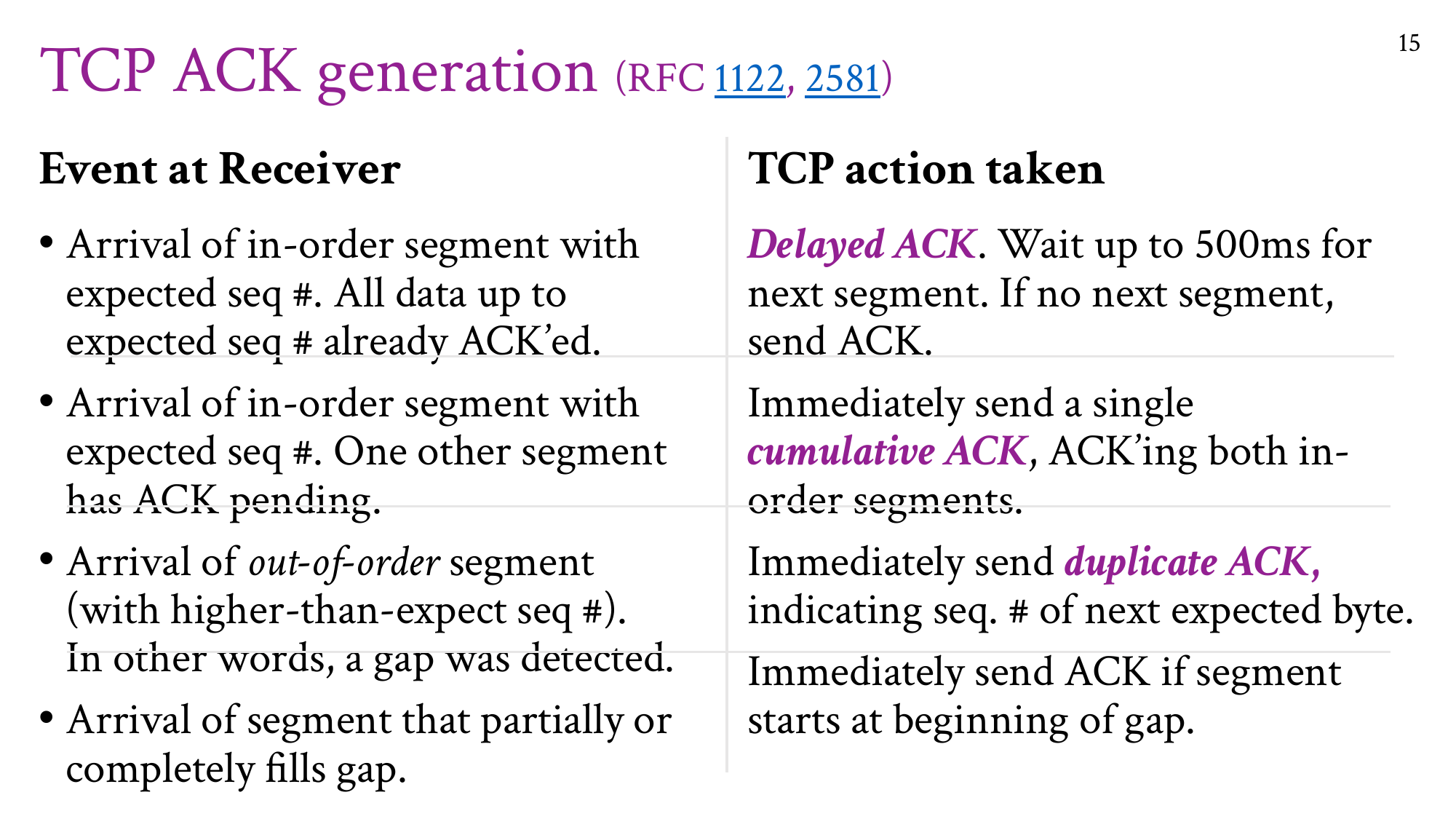

# TCP ACK generation (RFC 1122, 2581)
Event at Receiver
TCP action taken
Delayed ACK. Wait up to 500ms for next segment. If no next segment, send ACK.
Immediately send a single
cumulative ACK, ACK’ing both in-order segments.
Immediately send duplicate ACK, indicating seq. # of next expected byte.
Immediately send ACK if segment starts at beginning of gap.

Arrival of in-order segment with expected seq #. All data up to expected seq # already ACK’ed.
Arrival of in-order segment with expected seq #. One other segment has ACK pending.
Arrival of out-of-order segment
(with higher-than-expect seq #).
In other words, a gap was detected.
Arrival of segment that partially or completely fills gap.